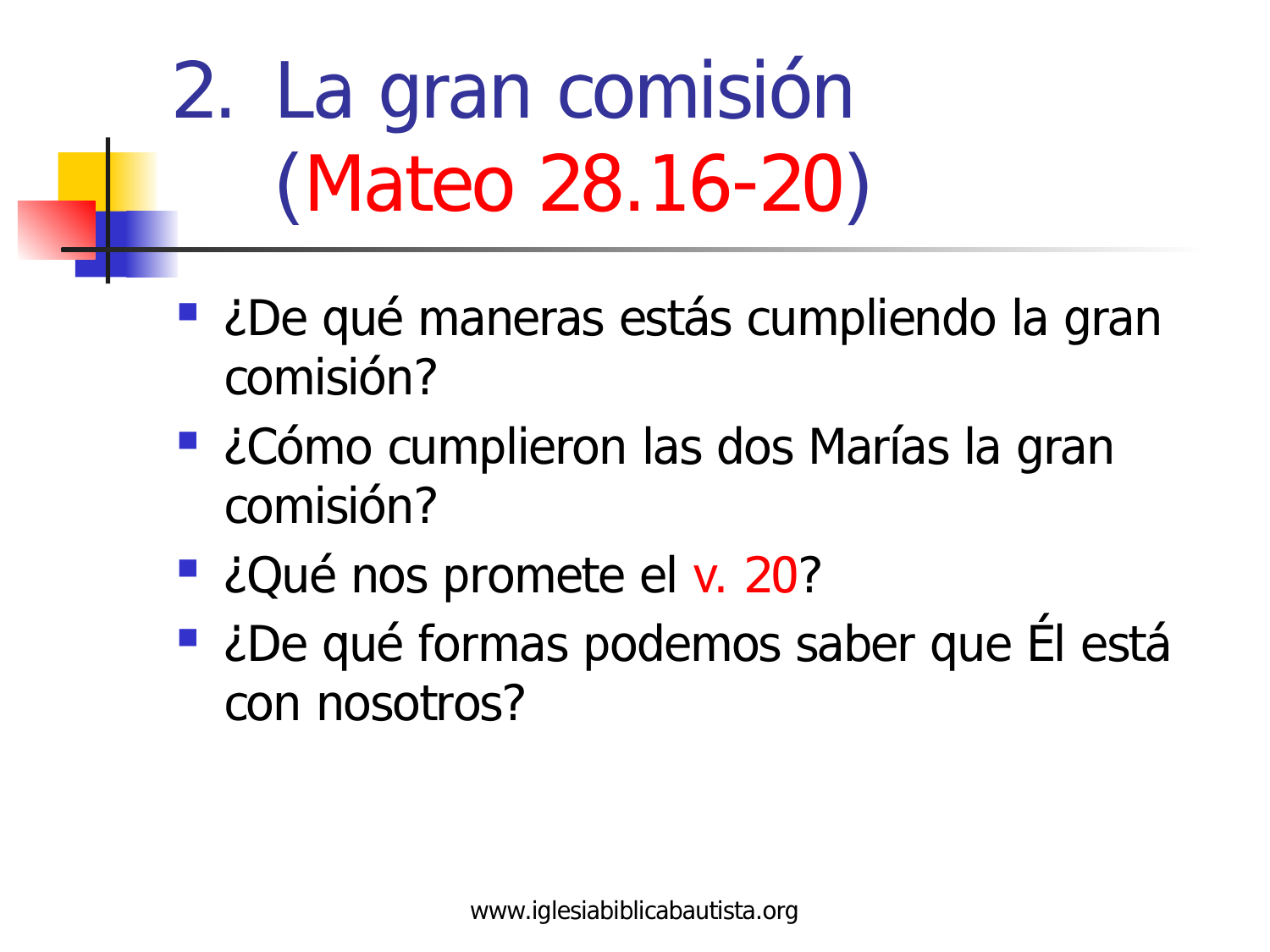

# La gran comisión (Mateo 28.16-20)
¿De qué maneras estás cumpliendo la gran comisión?
¿Cómo cumplieron las dos Marías la gran comisión?
¿Qué nos promete el v. 20?
¿De qué formas podemos saber que Él está con nosotros?